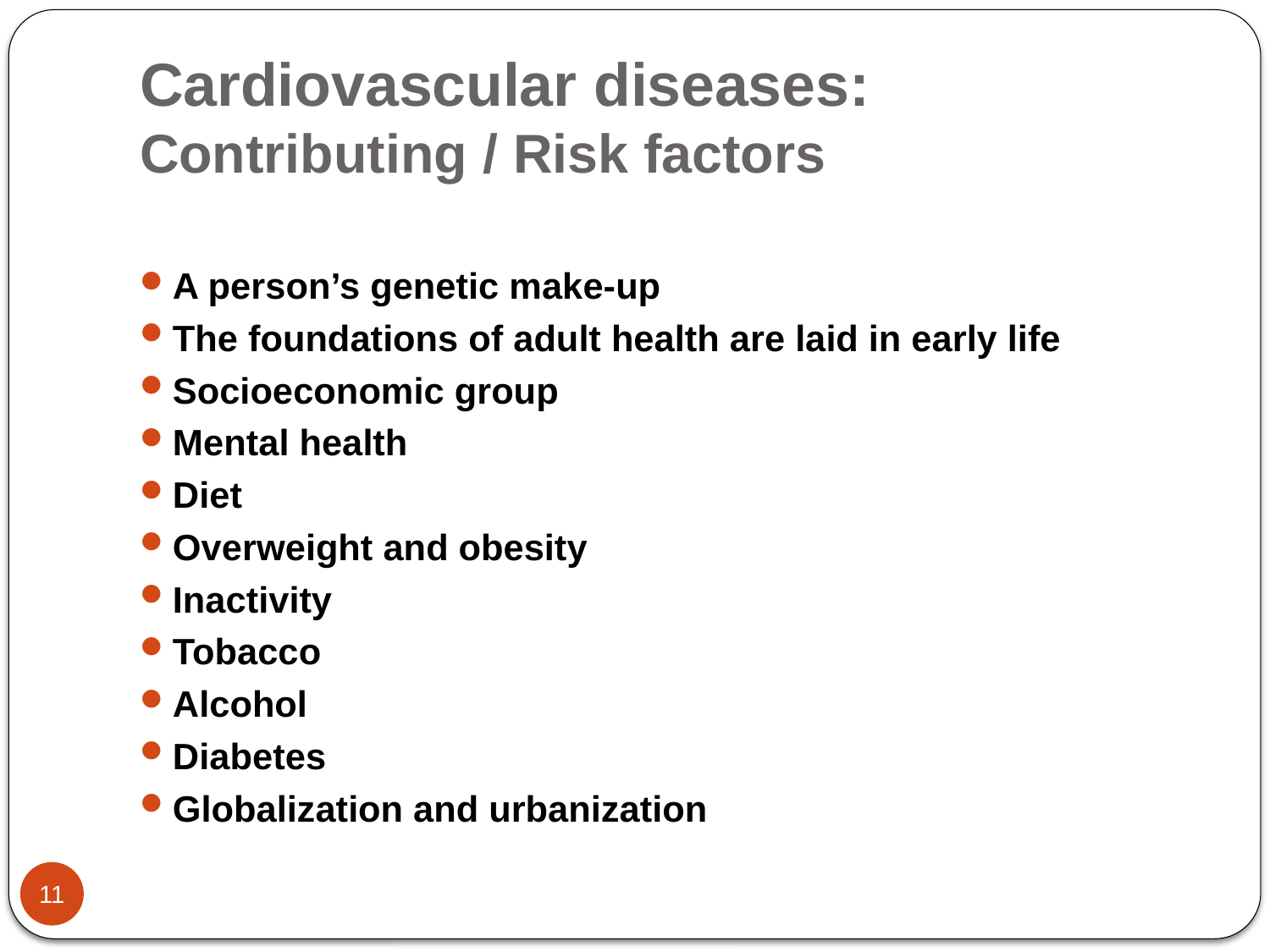

# Cardiovascular diseases: Contributing / Risk factors
A person’s genetic make-up
The foundations of adult health are laid in early life
Socioeconomic group
Mental health
Diet
Overweight and obesity
Inactivity
Tobacco
Alcohol
Diabetes
Globalization and urbanization
11